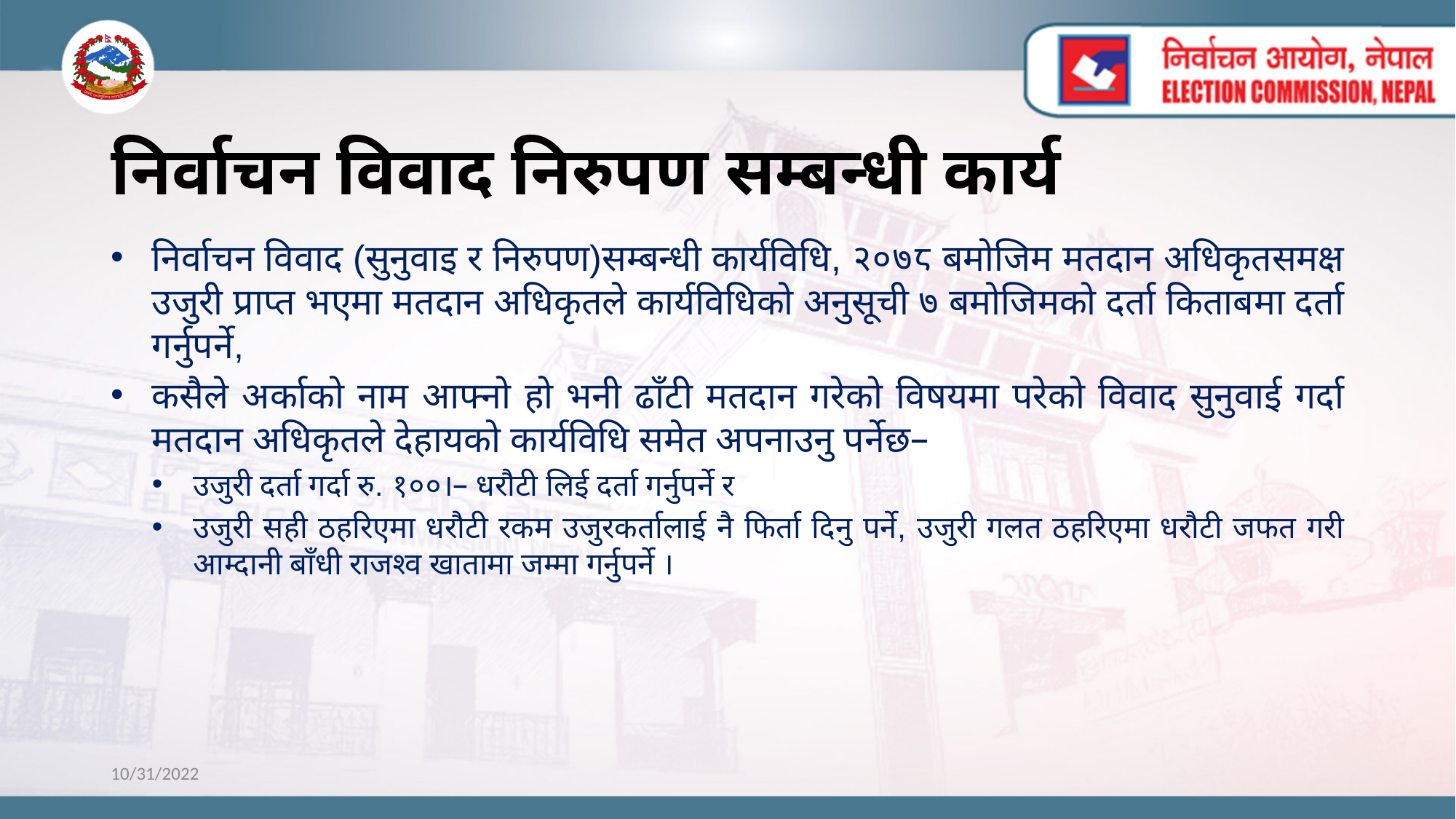

# निर्वाचन विवाद निरुपण सम्बन्धी कार्य
निर्वाचन विवाद (सुनुवाइ र निरुपण)सम्बन्धी कार्यविधि, २०७८ बमोजिम मतदान अधिकृतसमक्ष उजुरी प्राप्त भएमा मतदान अधिकृतले कार्यविधिको अनुसूची ७ बमोजिमको दर्ता किताबमा दर्ता गर्नुपर्ने,
कसैले अर्काको नाम आफ्नो हो भनी ढाँटी मतदान गरेको विषयमा परेको विवाद सुनुवाई गर्दा मतदान अधिकृतले देहायको कार्यविधि समेत अपनाउनु पर्नेछ–
उजुरी दर्ता गर्दा रु. १००।– धरौटी लिई दर्ता गर्नुपर्ने र
उजुरी सही ठहरिएमा धरौटी रकम उजुरकर्तालाई नै फिर्ता दिनु पर्ने, उजुरी गलत ठहरिएमा धरौटी जफत गरी आम्दानी बाँधी राजश्व खातामा जम्मा गर्नुपर्ने ।
10/31/2022